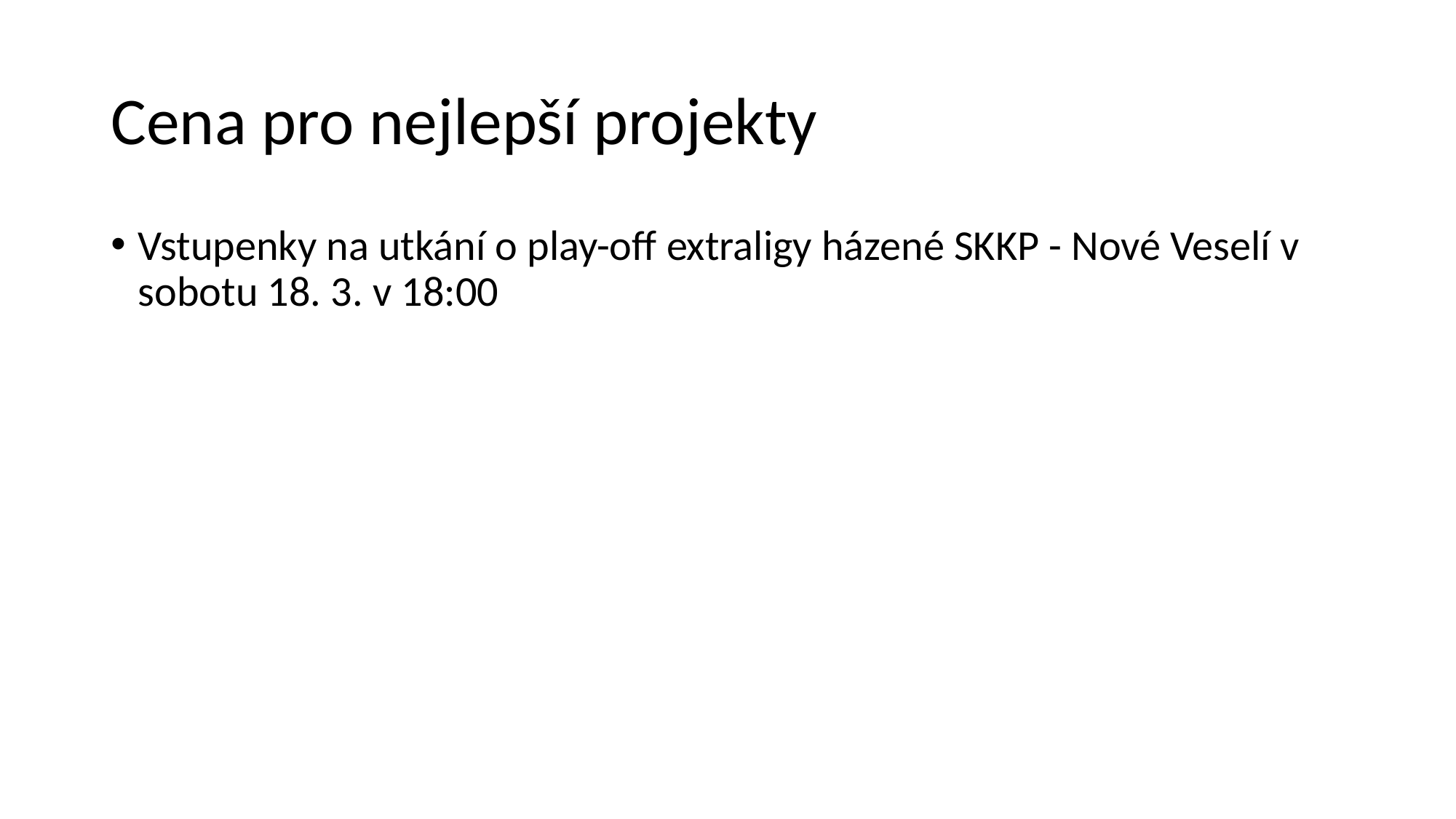

# Cena pro nejlepší projekty
Vstupenky na utkání o play-off extraligy házené SKKP - Nové Veselí v sobotu 18. 3. v 18:00